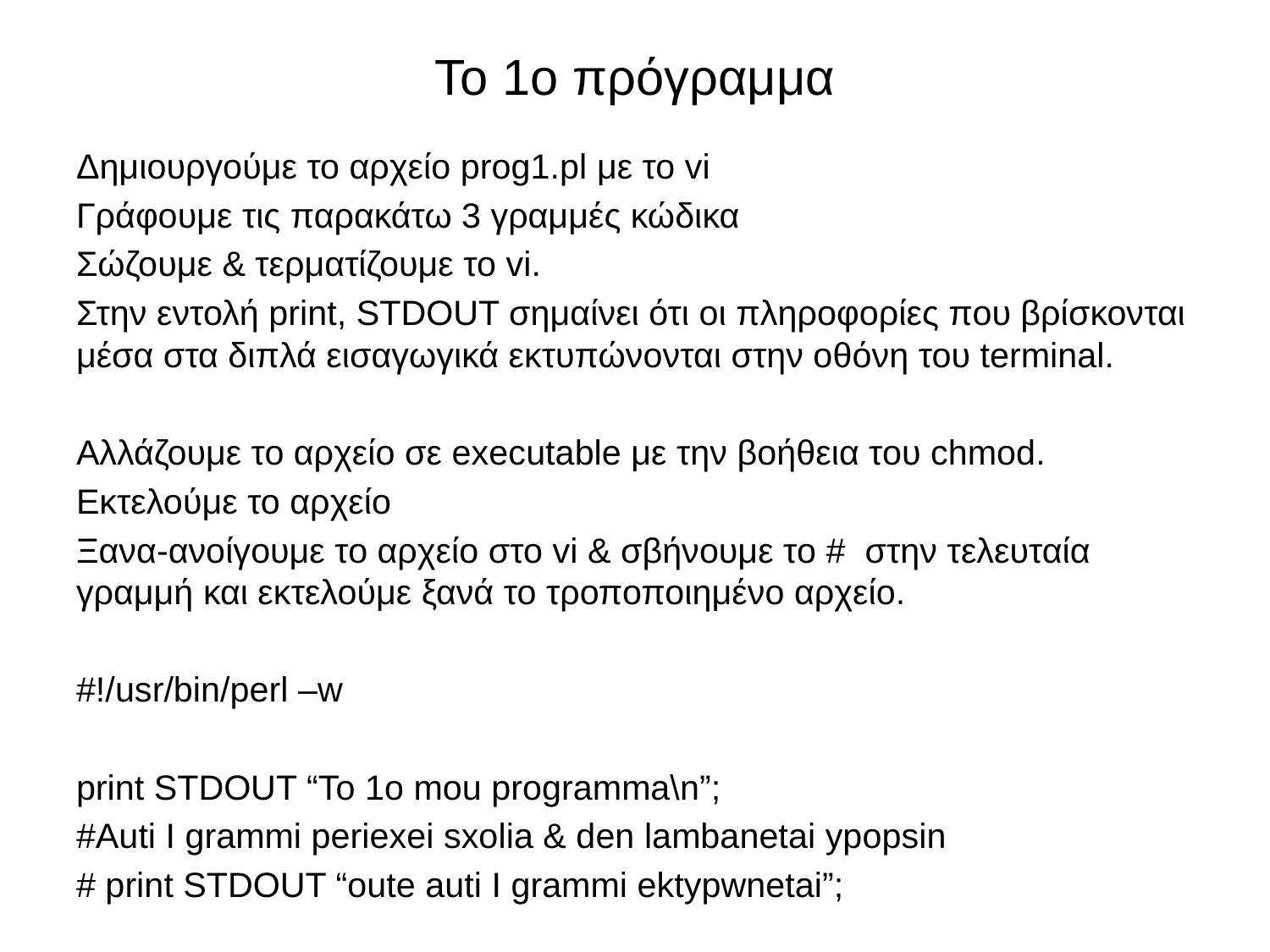

# To 1o πρόγραμμα
Δημιουργούμε το αρχείο prog1.pl με το vi
Γράφουμε τις παρακάτω 3 γραμμές κώδικα
Σώζουμε & τερματίζουμε το vi.
Στην εντολή print, STDOUT σημαίνει ότι οι πληροφορίες που βρίσκονται μέσα στα διπλά εισαγωγικά εκτυπώνονται στην οθόνη του terminal.

Αλλάζουμε το αρχείο σε executable με την βοήθεια του chmod.
Εκτελούμε το αρχείο
Ξανα-ανοίγουμε το αρχείο στο vi & σβήνουμε το #  στην τελευταία γραμμή και εκτελούμε ξανά το τροποποιημένο αρχείο.

#!/usr/bin/perl –w

print STDOUT “To 1o mou programma\n”;
#Auti I grammi periexei sxolia & den lambanetai ypopsin
# print STDOUT “oute auti I grammi ektypwnetai”;